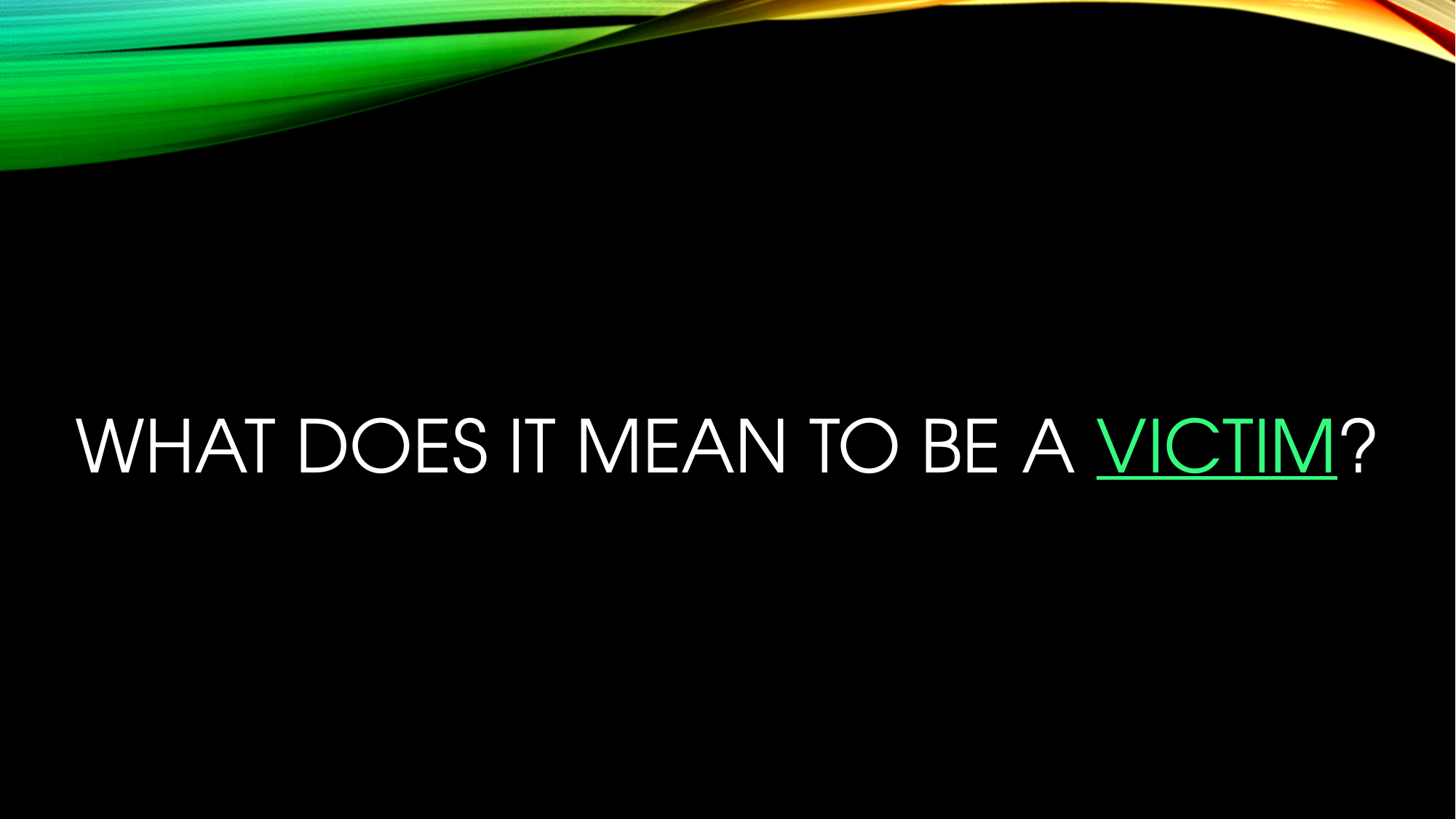

# What does it mean to Be A Victim?